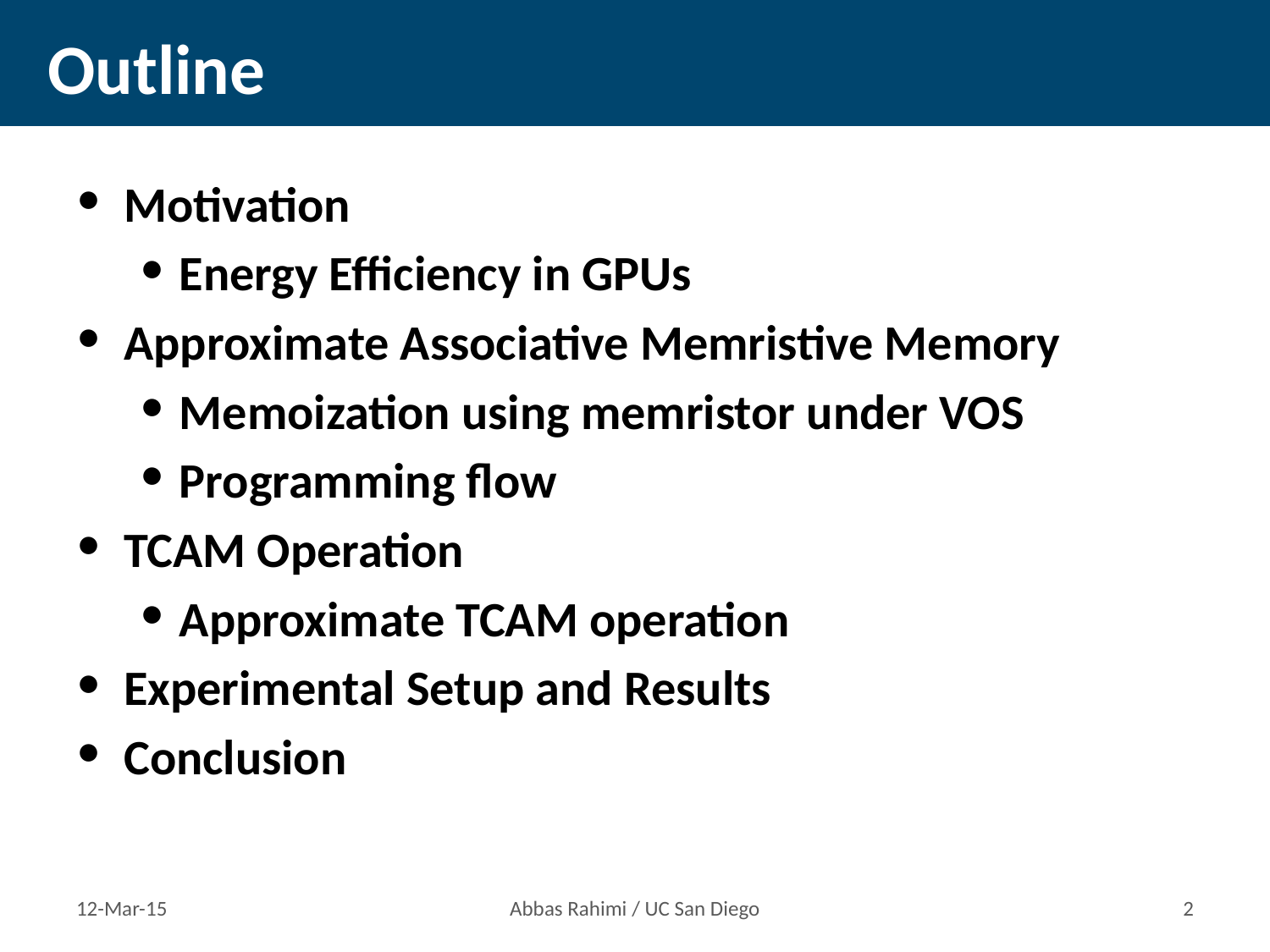

# Outline
Motivation
Energy Efficiency in GPUs
Approximate Associative Memristive Memory
Memoization using memristor under VOS
Programming flow
TCAM Operation
Approximate TCAM operation
Experimental Setup and Results
Conclusion

12-Mar-15
Abbas Rahimi / UC San Diego
2